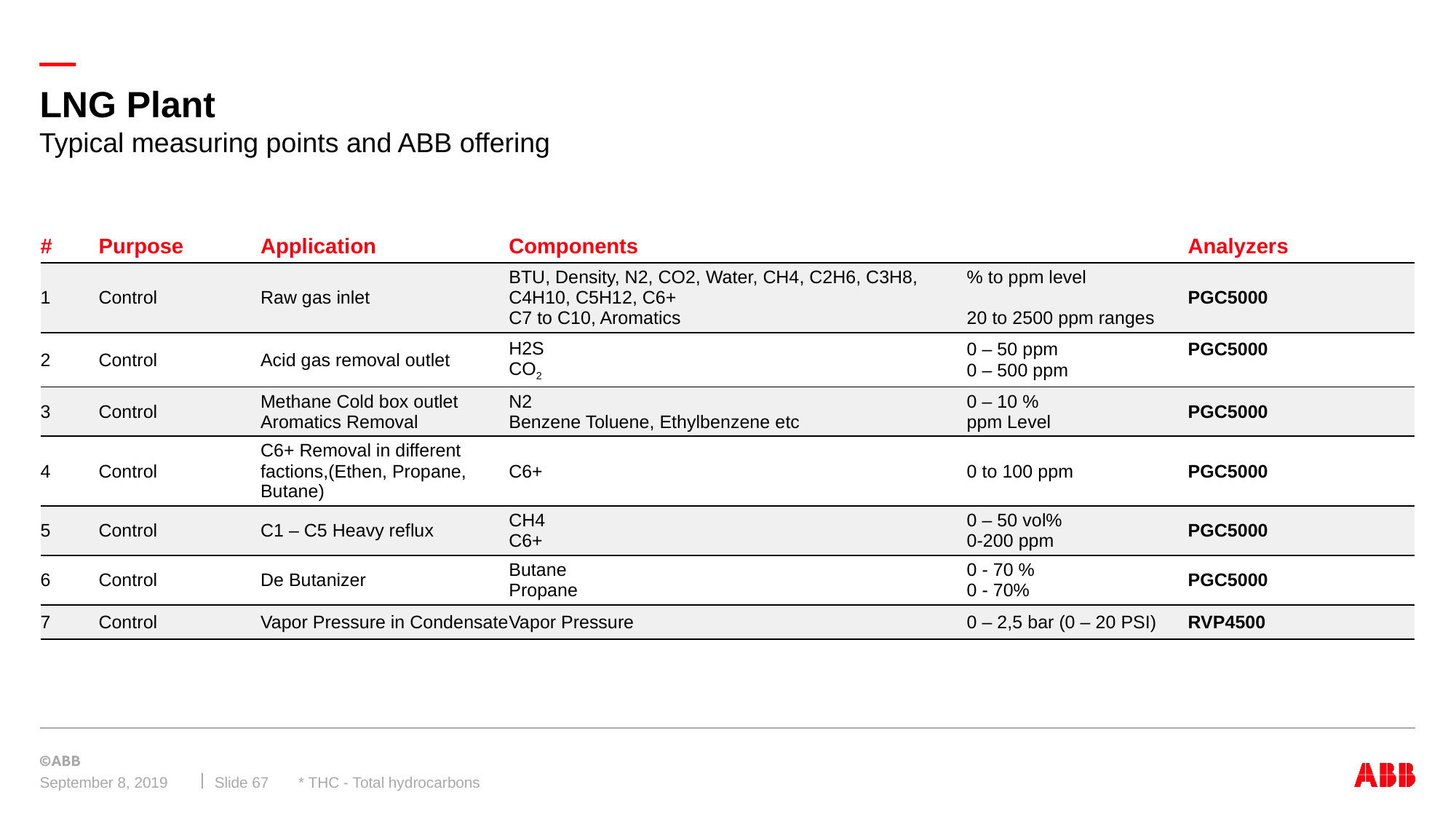

# LNG Plant
Typical measuring points and ABB offering

| # | Purpose | Application | Components |  | Analyzers |
| --- | --- | --- | --- | --- | --- |
| 1 | Control | Raw gas inlet | BTU, Density, N2, CO2, Water, CH4, C2H6, C3H8, C4H10, C5H12, C6+ C7 to C10, Aromatics | % to ppm level 20 to 2500 ppm ranges | PGC5000 |
| 2 | Control | Acid gas removal outlet | H2S CO2 | 0 – 50 ppm 0 – 500 ppm | PGC5000 |
| 3 | Control | Methane Cold box outlet Aromatics Removal | N2 Benzene Toluene, Ethylbenzene etc | 0 – 10 % ppm Level | PGC5000 |
| 4 | Control | C6+ Removal in different factions,(Ethen, Propane, Butane) | C6+ | 0 to 100 ppm | PGC5000 |
| 5 | Control | C1 – C5 Heavy reflux | CH4 C6+ | 0 – 50 vol% 0-200 ppm | PGC5000 |
| 6 | Control | De Butanizer | Butane Propane | 0 - 70 % 0 - 70% | PGC5000 |
| 7 | Control | Vapor Pressure in Condensate | Vapor Pressure | 0 – 2,5 bar (0 – 20 PSI) | RVP4500 |
* THC - Total hydrocarbons
Slide 67
September 8, 2019